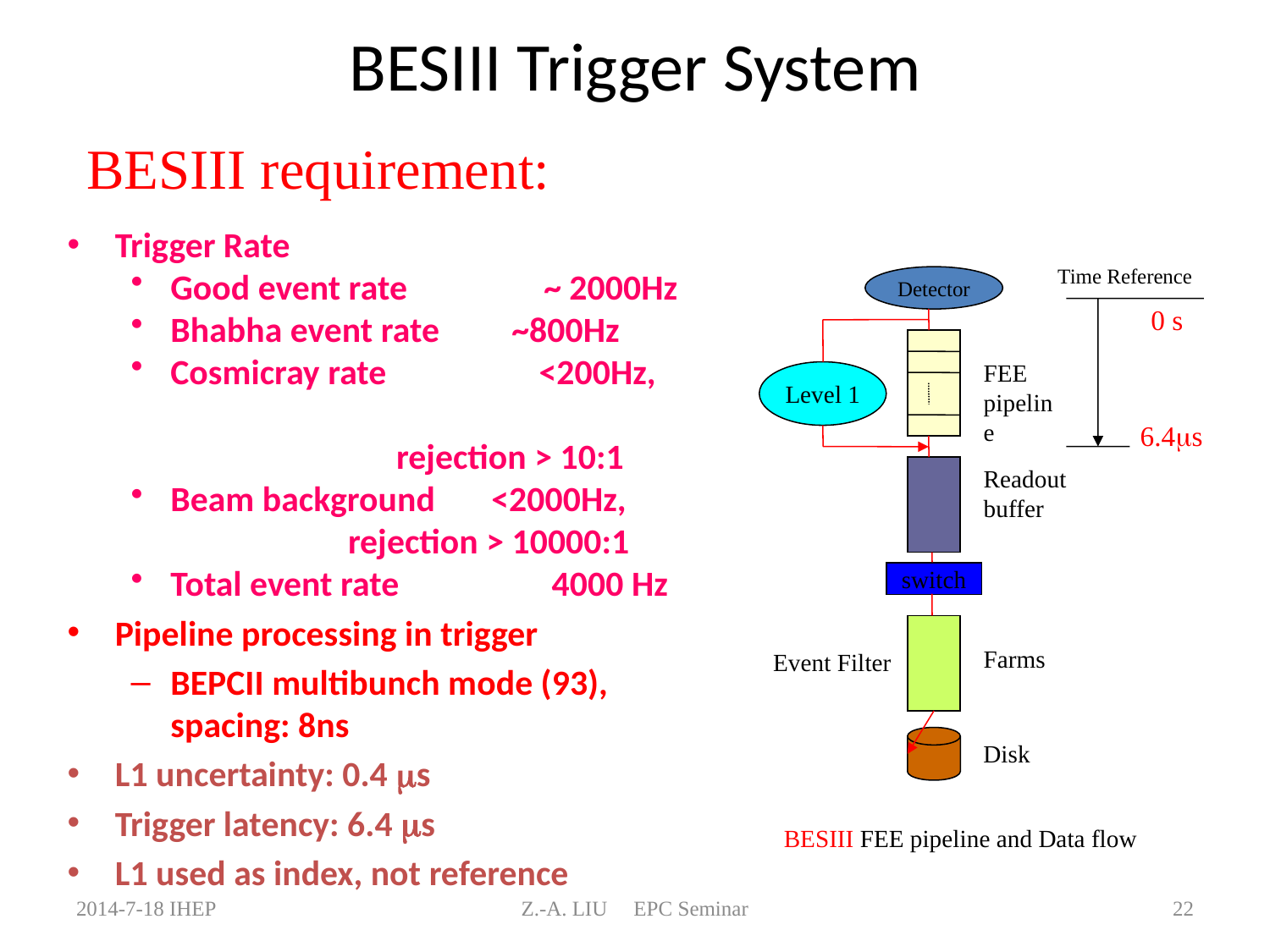

# BESIII Trigger System
BESIII requirement:
Trigger Rate
Good event rate                 ~ 2000Hz
Bhabha event rate         ~800Hz
Cosmicray rate                   <200Hz,
                                 rejection > 10:1
Beam background       <2000Hz,
                           rejection > 10000:1
Total event rate                   4000 Hz
Pipeline processing in trigger
BEPCII multibunch mode (93), spacing: 8ns
L1 uncertainty: 0.4 μs
Trigger latency: 6.4 μs
L1 used as index, not reference
Time Reference
Detector
0 s

FEE
pipeline
Level 1

6.4μs

Readout
buffer

switch

Farms
Event Filter

Disk
BESIII FEE pipeline and Data flow
2014-7-18 IHEP
Z.-A. LIU     EPC Seminar
22